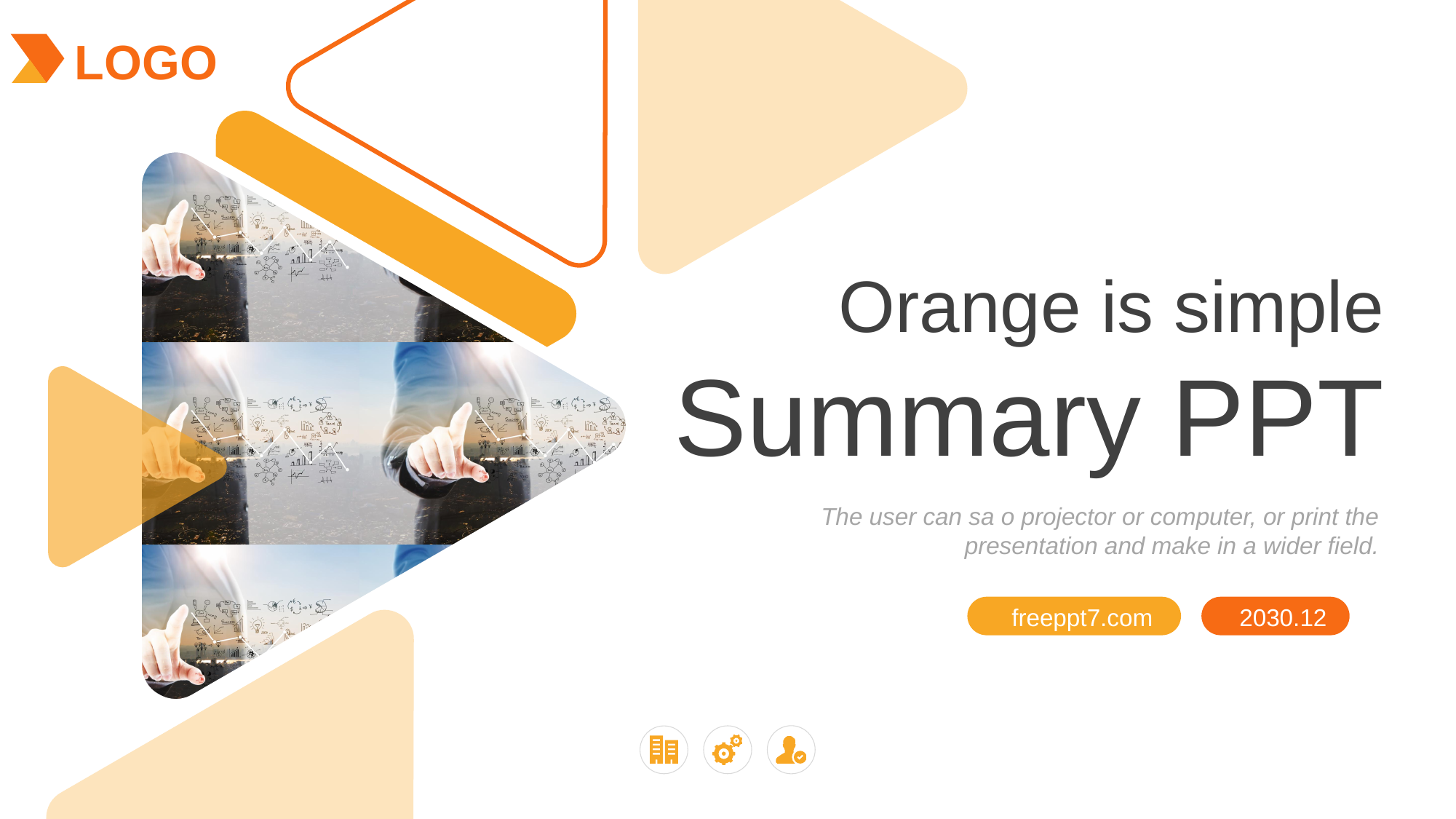

LOGO

Orange is simple
Summary PPT

The user can sa o projector or computer, or print the presentation and make in a wider field.

freeppt7.com

2030.12